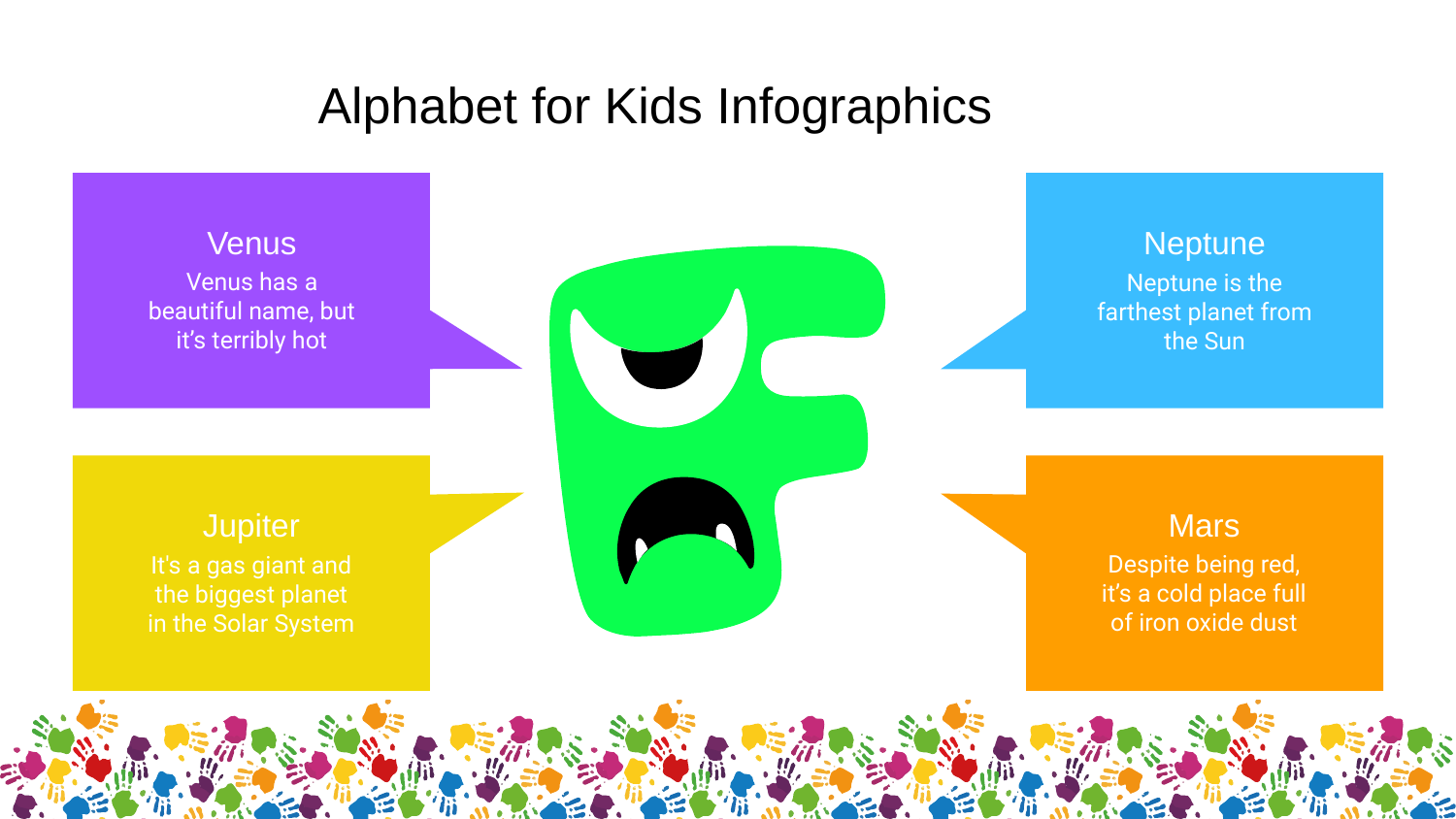

Alphabet for Kids Infographics

Neptune
Neptune is the farthest planet from the Sun

Venus
Venus has a beautiful name, but it’s terribly hot

Jupiter
It's a gas giant and
the biggest planet in the Solar System

Mars
Despite being red,
it’s a cold place full of iron oxide dust